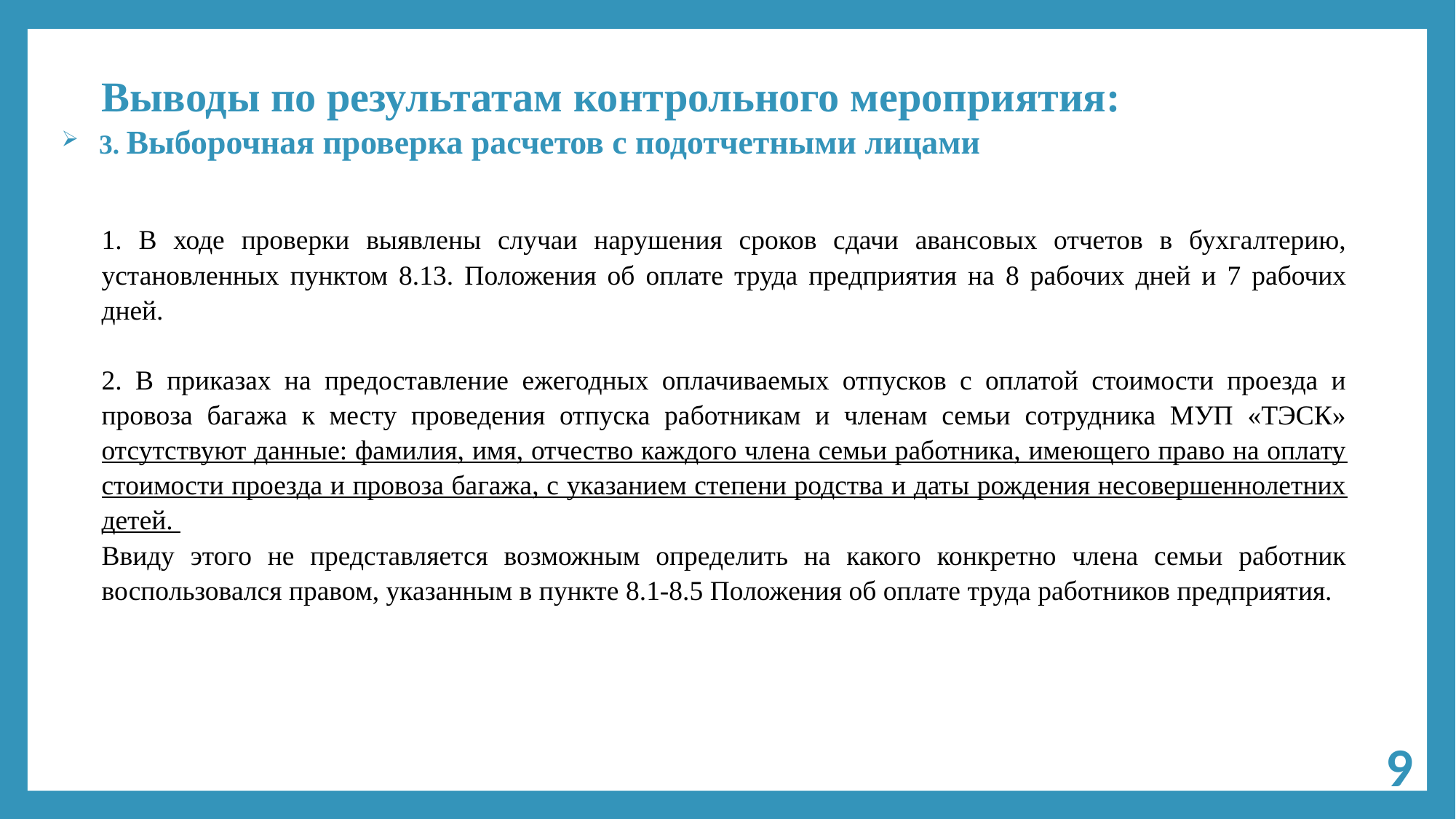

# Выводы по результатам контрольного мероприятия:
3. Выборочная проверка расчетов с подотчетными лицами
1. В ходе проверки выявлены случаи нарушения сроков сдачи авансовых отчетов в бухгалтерию, установленных пунктом 8.13. Положения об оплате труда предприятия на 8 рабочих дней и 7 рабочих дней.

2. В приказах на предоставление ежегодных оплачиваемых отпусков с оплатой стоимости проезда и провоза багажа к месту проведения отпуска работникам и членам семьи сотрудника МУП «ТЭСК» отсутствуют данные: фамилия, имя, отчество каждого члена семьи работника, имеющего право на оплату стоимости проезда и провоза багажа, с указанием степени родства и даты рождения несовершеннолетних детей.
Ввиду этого не представляется возможным определить на какого конкретно члена семьи работник воспользовался правом, указанным в пункте 8.1-8.5 Положения об оплате труда работников предприятия.

9